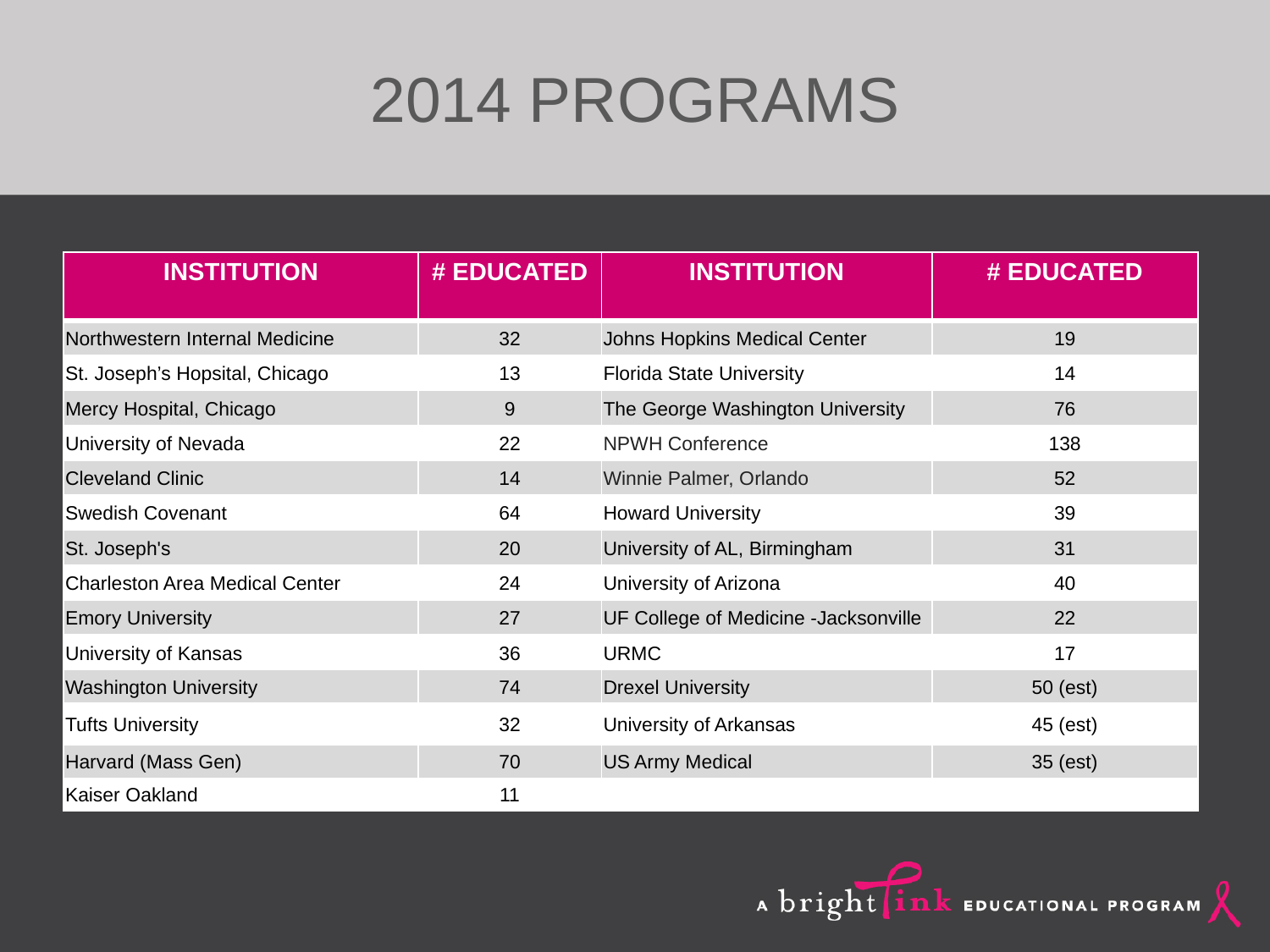

# 2014 PROGRAMS
| INSTITUTION | # EDUCATED | INSTITUTION | # EDUCATED |
| --- | --- | --- | --- |
| Northwestern Internal Medicine | 32 | Johns Hopkins Medical Center | 19 |
| St. Joseph’s Hopsital, Chicago | 13 | Florida State University | 14 |
| Mercy Hospital, Chicago | 9 | The George Washington University | 76 |
| University of Nevada | 22 | NPWH Conference | 138 |
| Cleveland Clinic | 14 | Winnie Palmer, Orlando | 52 |
| Swedish Covenant | 64 | Howard University | 39 |
| St. Joseph's | 20 | University of AL, Birmingham | 31 |
| Charleston Area Medical Center | 24 | University of Arizona | 40 |
| Emory University | 27 | UF College of Medicine -Jacksonville | 22 |
| University of Kansas | 36 | URMC | 17 |
| Washington University | 74 | Drexel University | 50 (est) |
| Tufts University | 32 | University of Arkansas | 45 (est) |
| Harvard (Mass Gen) | 70 | US Army Medical | 35 (est) |
| Kaiser Oakland | 11 |  |  |